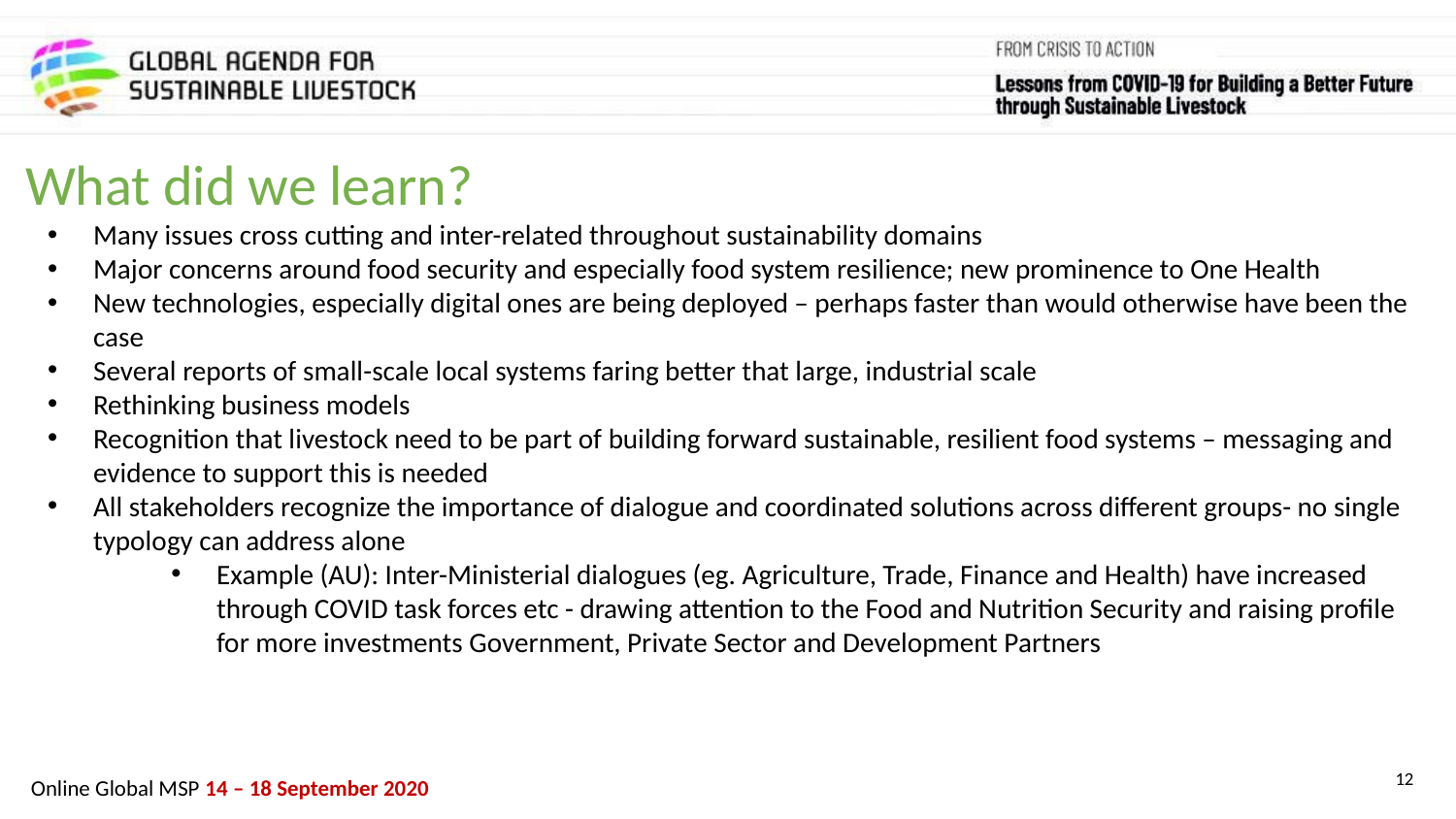

# What did we learn?
Many issues cross cutting and inter-related throughout sustainability domains
Major concerns around food security and especially food system resilience; new prominence to One Health
New technologies, especially digital ones are being deployed – perhaps faster than would otherwise have been the case
Several reports of small-scale local systems faring better that large, industrial scale
Rethinking business models
Recognition that livestock need to be part of building forward sustainable, resilient food systems – messaging and evidence to support this is needed
All stakeholders recognize the importance of dialogue and coordinated solutions across different groups- no single typology can address alone
Example (AU): Inter-Ministerial dialogues (eg. Agriculture, Trade, Finance and Health) have increased through COVID task forces etc - drawing attention to the Food and Nutrition Security and raising profile for more investments Government, Private Sector and Development Partners